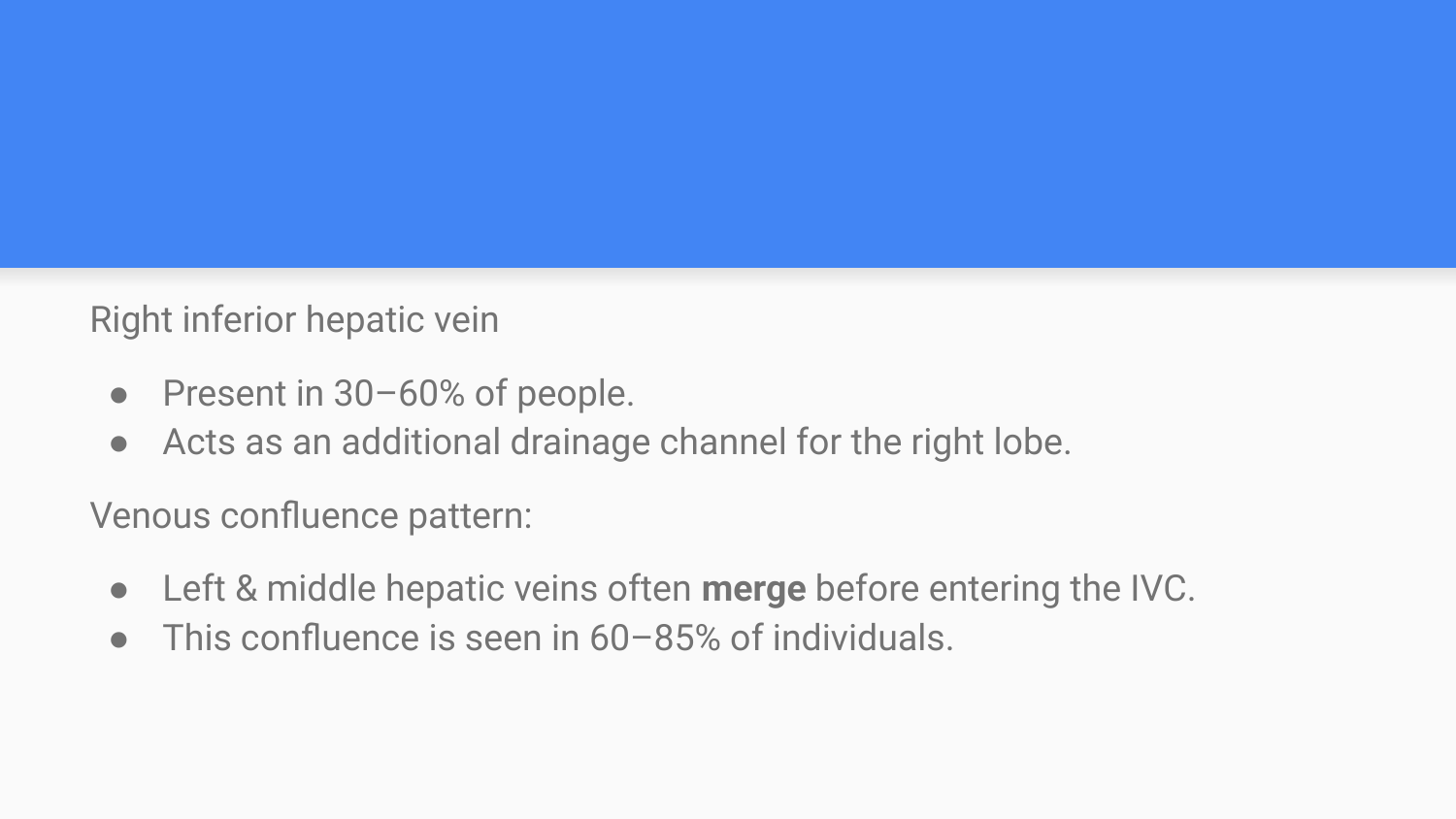

#
Right inferior hepatic vein
Present in 30–60% of people.
Acts as an additional drainage channel for the right lobe.
Venous confluence pattern:
Left & middle hepatic veins often merge before entering the IVC.
This confluence is seen in 60–85% of individuals.